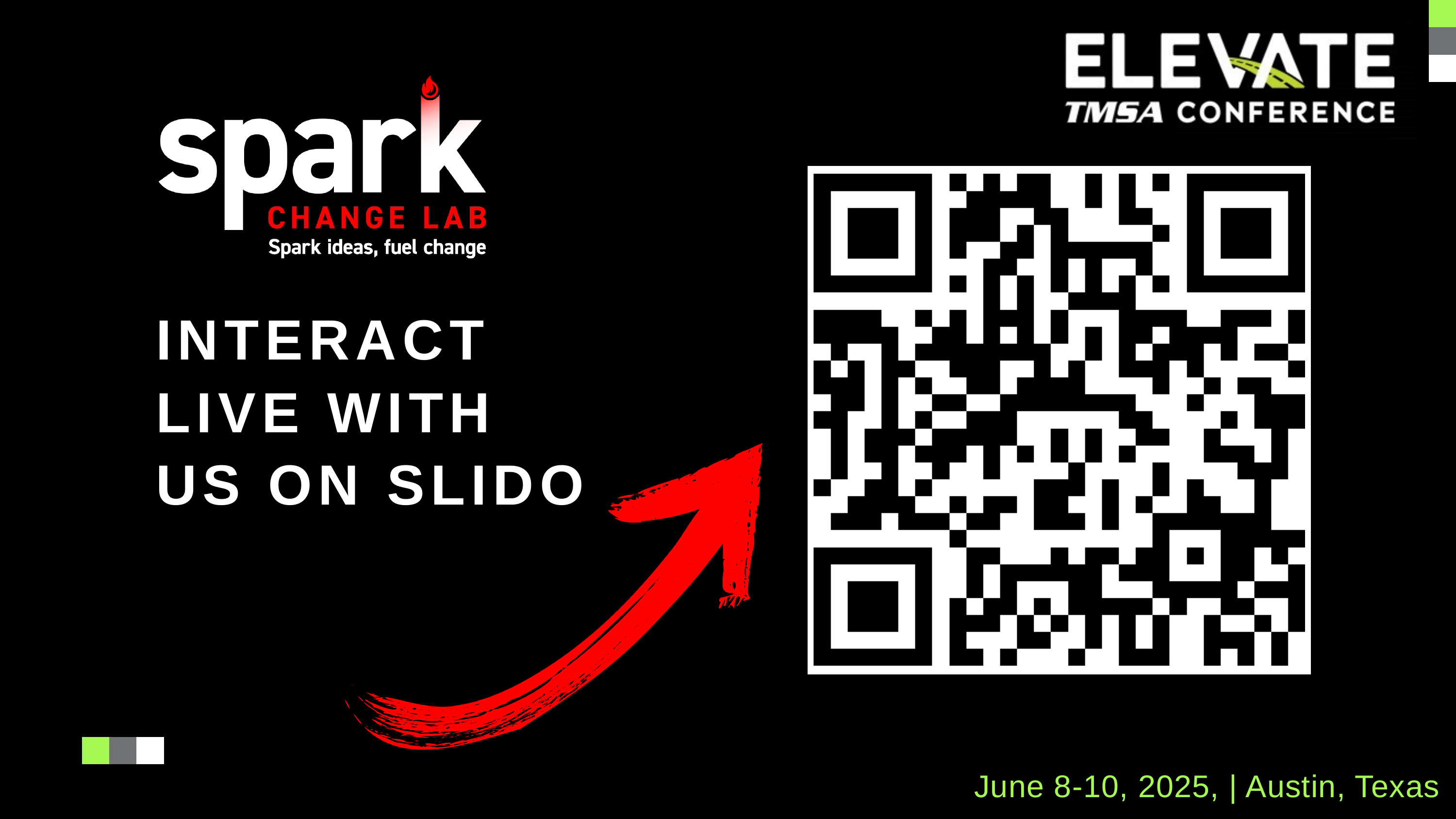

INTERACT LIVE WITH US ON SLIDO

June 8-10, 2025, | Austin, Texas